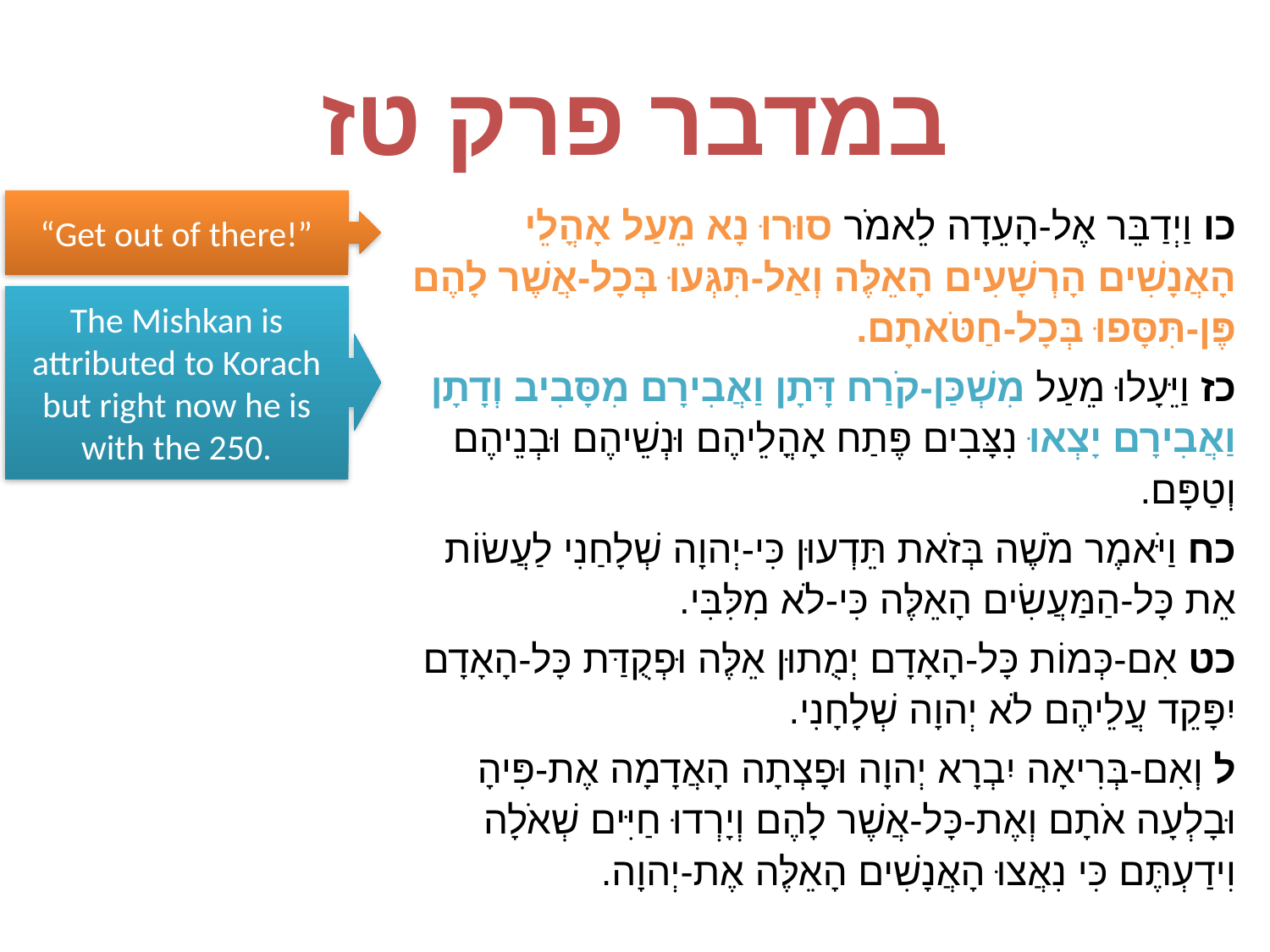

# במדבר פרק טז
“Get out of there!”
כו וַיְדַבֵּר אֶל-הָעֵדָה לֵאמֹר סוּרוּ נָא מֵעַל אָהֳלֵי הָאֲנָשִׁים הָרְשָׁעִים הָאֵלֶּה וְאַל-תִּגְּעוּ בְּכָל-אֲשֶׁר לָהֶם פֶּן-תִּסָּפוּ בְּכָל-חַטֹּאתָם.
כז וַיֵּעָלוּ מֵעַל מִשְׁכַּן-קֹרַח דָּתָן וַאֲבִירָם מִסָּבִיב וְדָתָן וַאֲבִירָם יָצְאוּ נִצָּבִים פֶּתַח אָהֳלֵיהֶם וּנְשֵׁיהֶם וּבְנֵיהֶם וְטַפָּם.
כח וַיֹּאמֶר מֹשֶׁה בְּזֹאת תֵּדְעוּן כִּי-יְהוָה שְׁלָחַנִי לַעֲשׂוֹת אֵת כָּל-הַמַּעֲשִׂים הָאֵלֶּה כִּי-לֹא מִלִּבִּי.
כט אִם-כְּמוֹת כָּל-הָאָדָם יְמֻתוּן אֵלֶּה וּפְקֻדַּת כָּל-הָאָדָם יִפָּקֵד עֲלֵיהֶם לֹא יְהוָה שְׁלָחָנִי.
ל וְאִם-בְּרִיאָה יִבְרָא יְהוָה וּפָצְתָה הָאֲדָמָה אֶת-פִּיהָ וּבָלְעָה אֹתָם וְאֶת-כָּל-אֲשֶׁר לָהֶם וְיָרְדוּ חַיִּים שְׁאֹלָה וִידַעְתֶּם כִּי נִאֲצוּ הָאֲנָשִׁים הָאֵלֶּה אֶת-יְהוָה.

The Mishkan is attributed to Korach but right now he is with the 250.